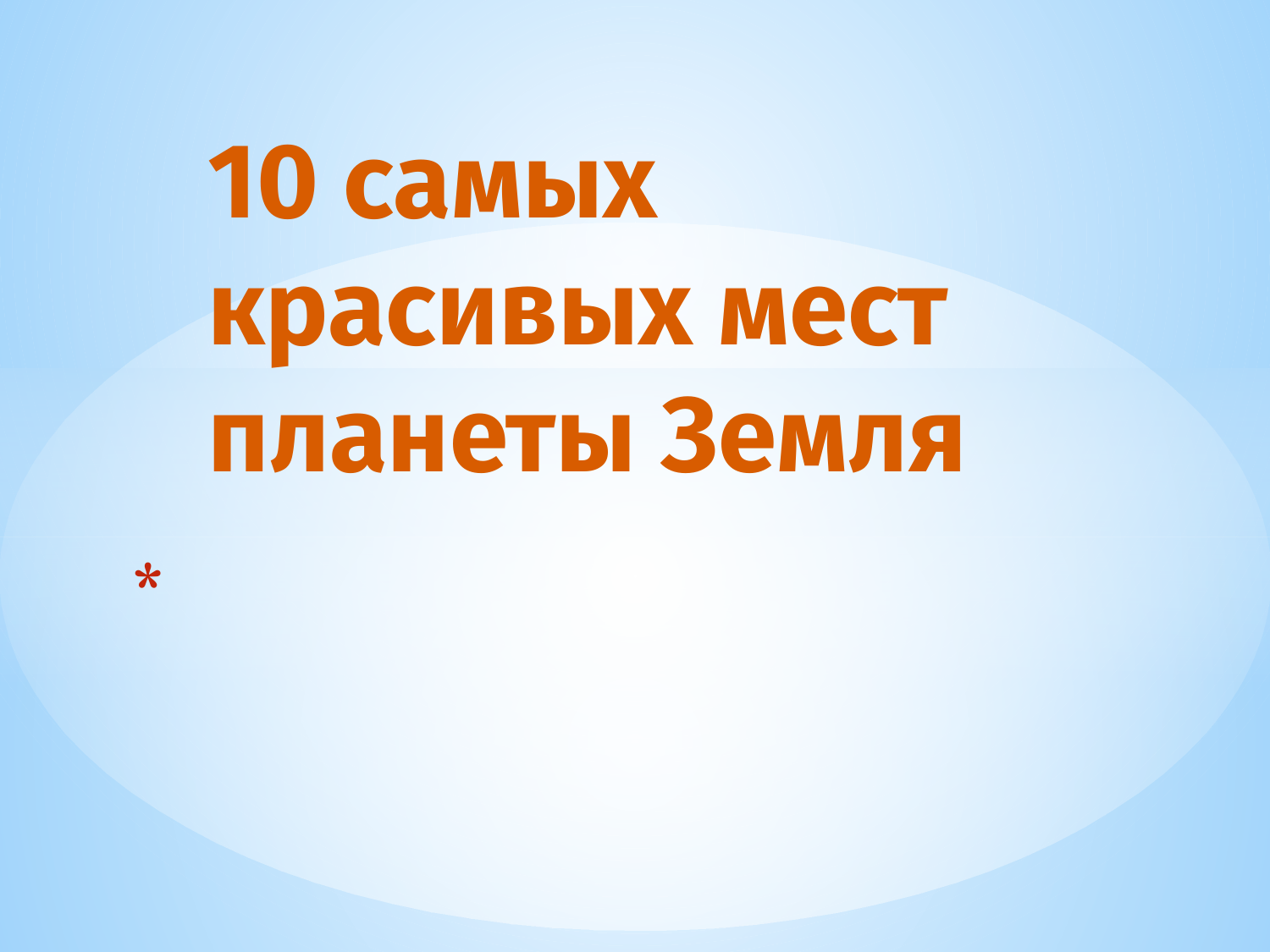

10 самых красивых мест планеты Земля
#